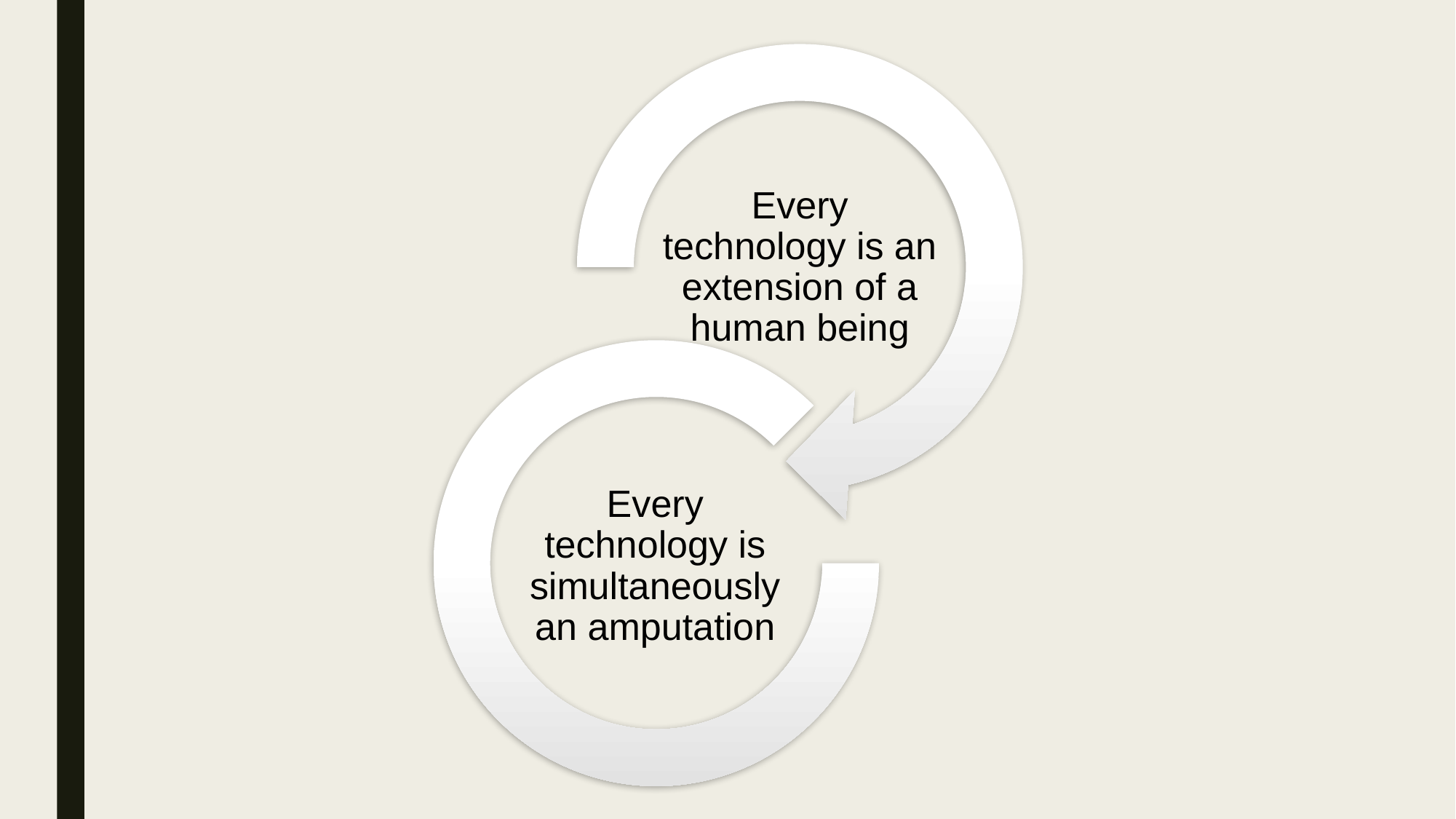

Every technology is an extension of a human being
Every technology is simultaneously an amputation